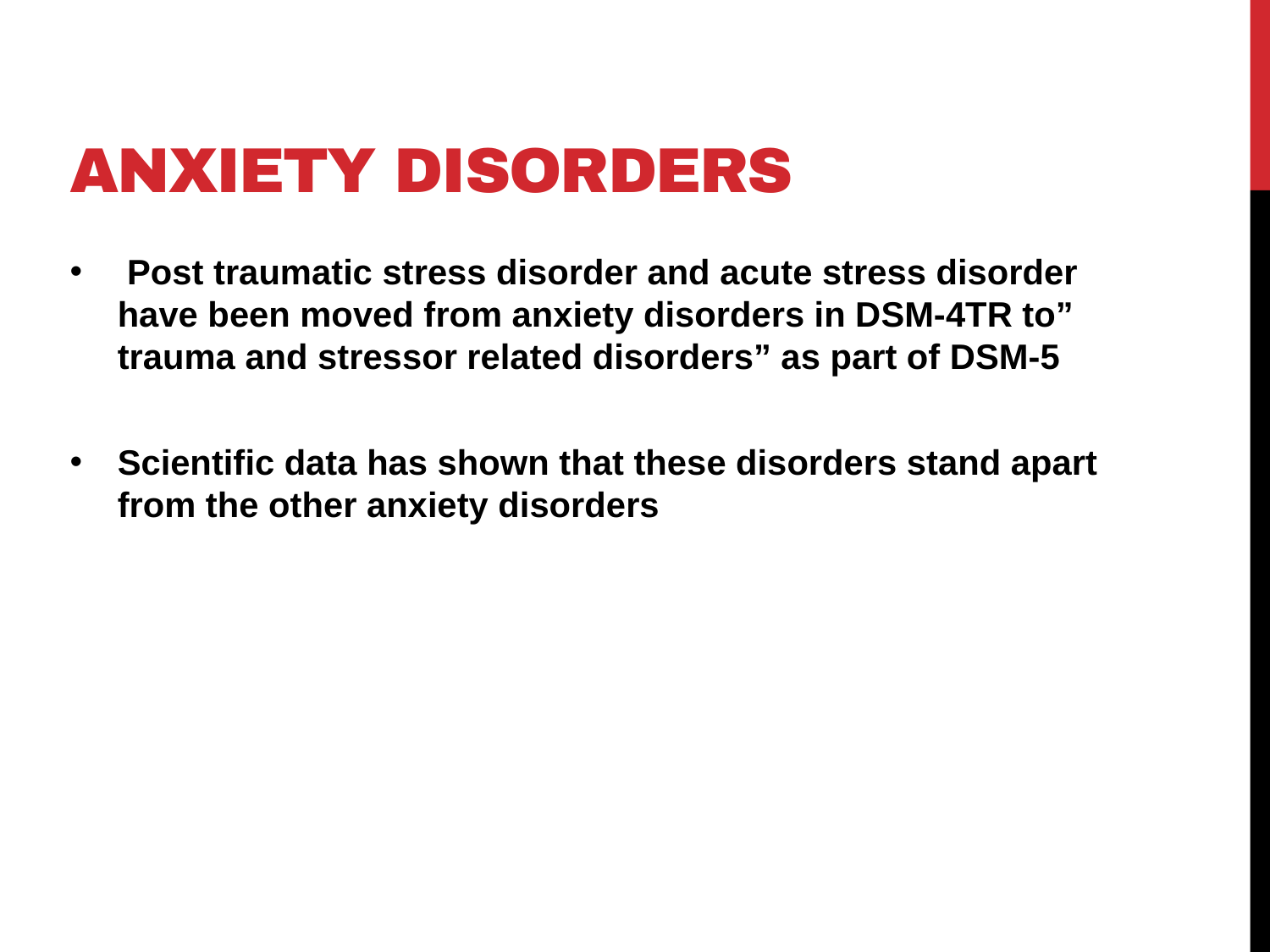

# Anxiety disorders
 Post traumatic stress disorder and acute stress disorder have been moved from anxiety disorders in DSM-4TR to” trauma and stressor related disorders” as part of DSM-5

Scientific data has shown that these disorders stand apart from the other anxiety disorders